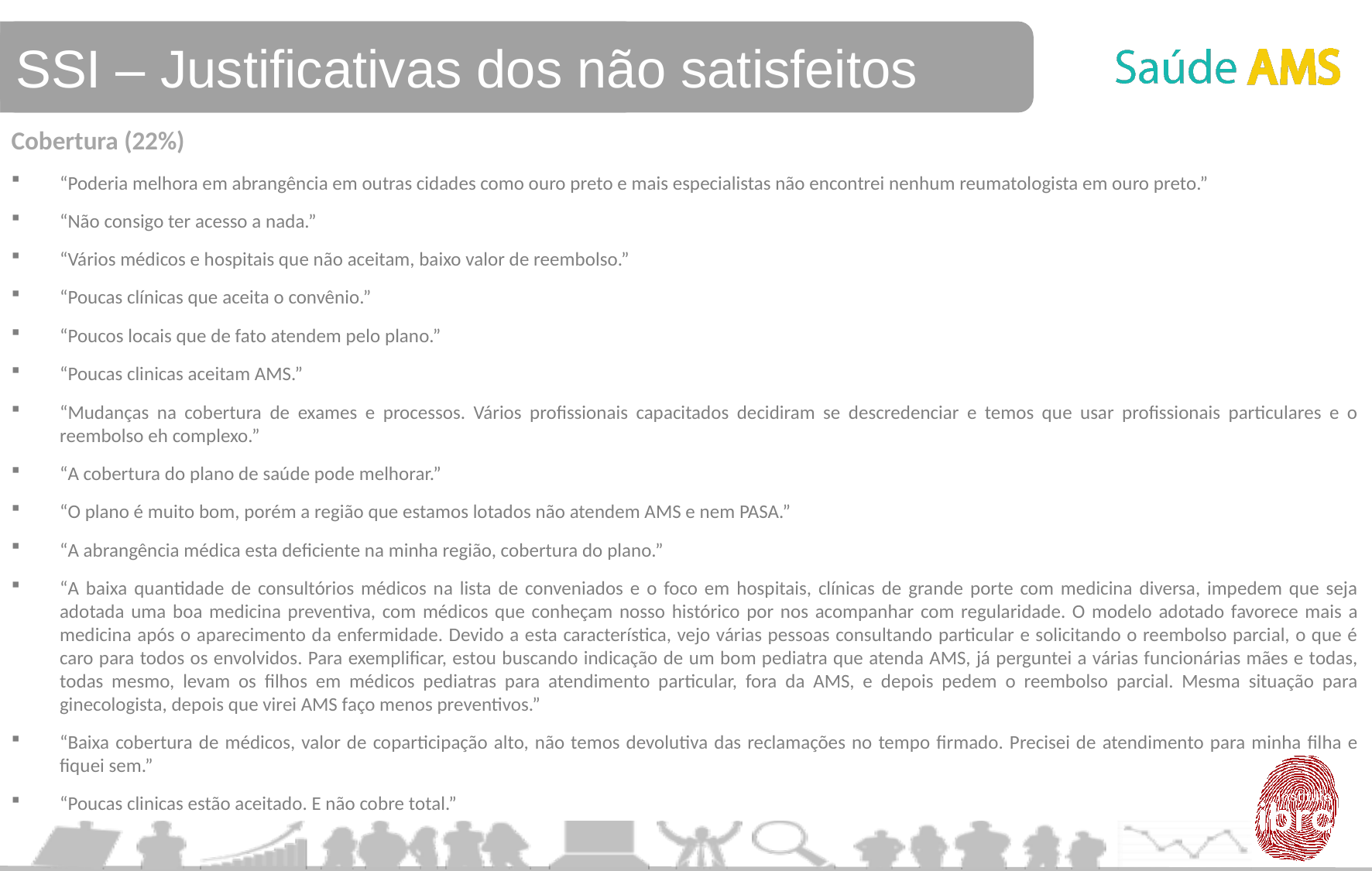

SSI – Justificativas dos não satisfeitos
Cobertura (22%)
“Poderia melhora em abrangência em outras cidades como ouro preto e mais especialistas não encontrei nenhum reumatologista em ouro preto.”
“Não consigo ter acesso a nada.”
“Vários médicos e hospitais que não aceitam, baixo valor de reembolso.”
“Poucas clínicas que aceita o convênio.”
“Poucos locais que de fato atendem pelo plano.”
“Poucas clinicas aceitam AMS.”
“Mudanças na cobertura de exames e processos. Vários profissionais capacitados decidiram se descredenciar e temos que usar profissionais particulares e o reembolso eh complexo.”
“A cobertura do plano de saúde pode melhorar.”
“O plano é muito bom, porém a região que estamos lotados não atendem AMS e nem PASA.”
“A abrangência médica esta deficiente na minha região, cobertura do plano.”
“A baixa quantidade de consultórios médicos na lista de conveniados e o foco em hospitais, clínicas de grande porte com medicina diversa, impedem que seja adotada uma boa medicina preventiva, com médicos que conheçam nosso histórico por nos acompanhar com regularidade. O modelo adotado favorece mais a medicina após o aparecimento da enfermidade. Devido a esta característica, vejo várias pessoas consultando particular e solicitando o reembolso parcial, o que é caro para todos os envolvidos. Para exemplificar, estou buscando indicação de um bom pediatra que atenda AMS, já perguntei a várias funcionárias mães e todas, todas mesmo, levam os filhos em médicos pediatras para atendimento particular, fora da AMS, e depois pedem o reembolso parcial. Mesma situação para ginecologista, depois que virei AMS faço menos preventivos.”
“Baixa cobertura de médicos, valor de coparticipação alto, não temos devolutiva das reclamações no tempo firmado. Precisei de atendimento para minha filha e fiquei sem.”
“Poucas clinicas estão aceitado. E não cobre total.”